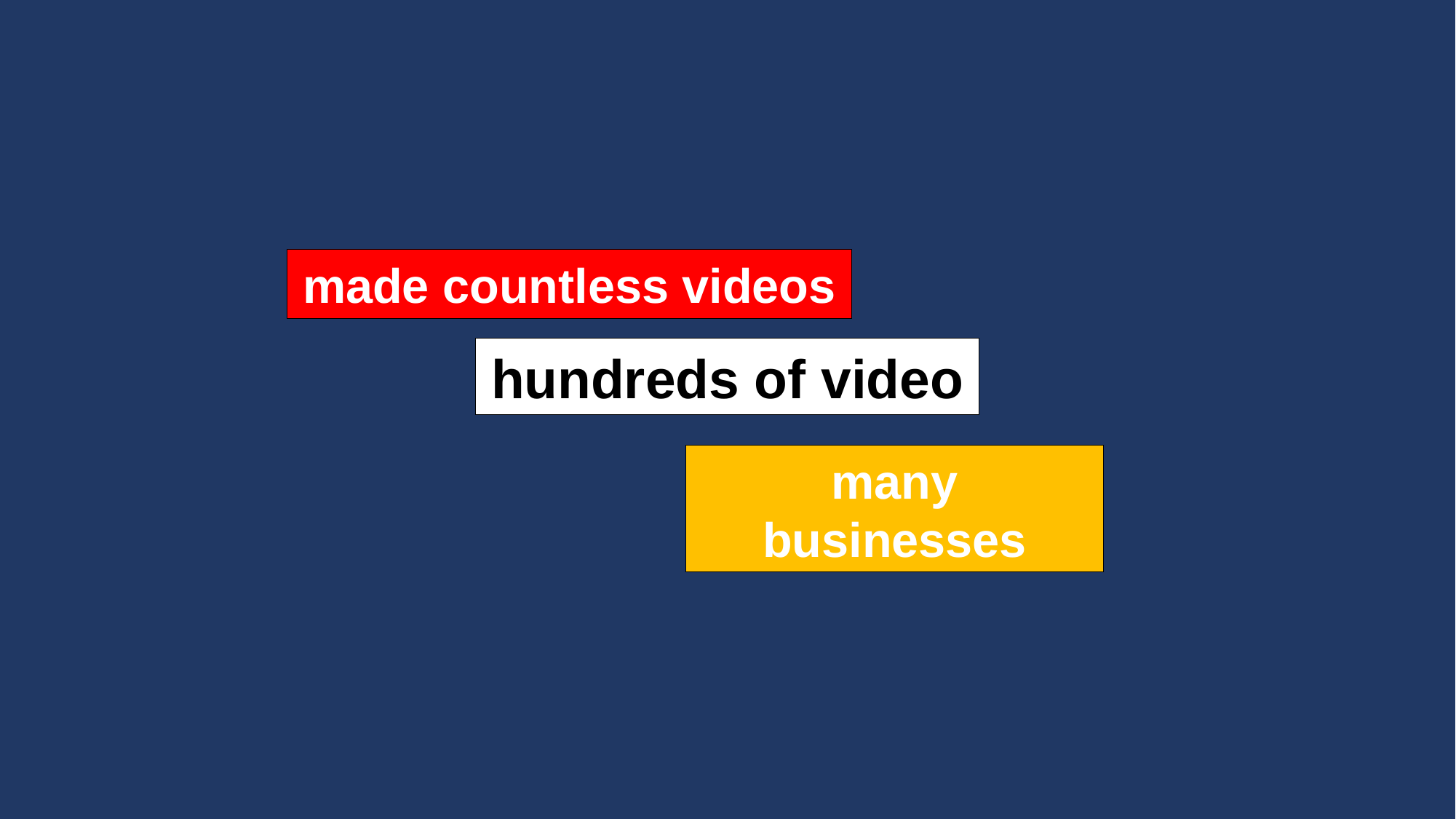

made countless videos
hundreds of video
many businesses